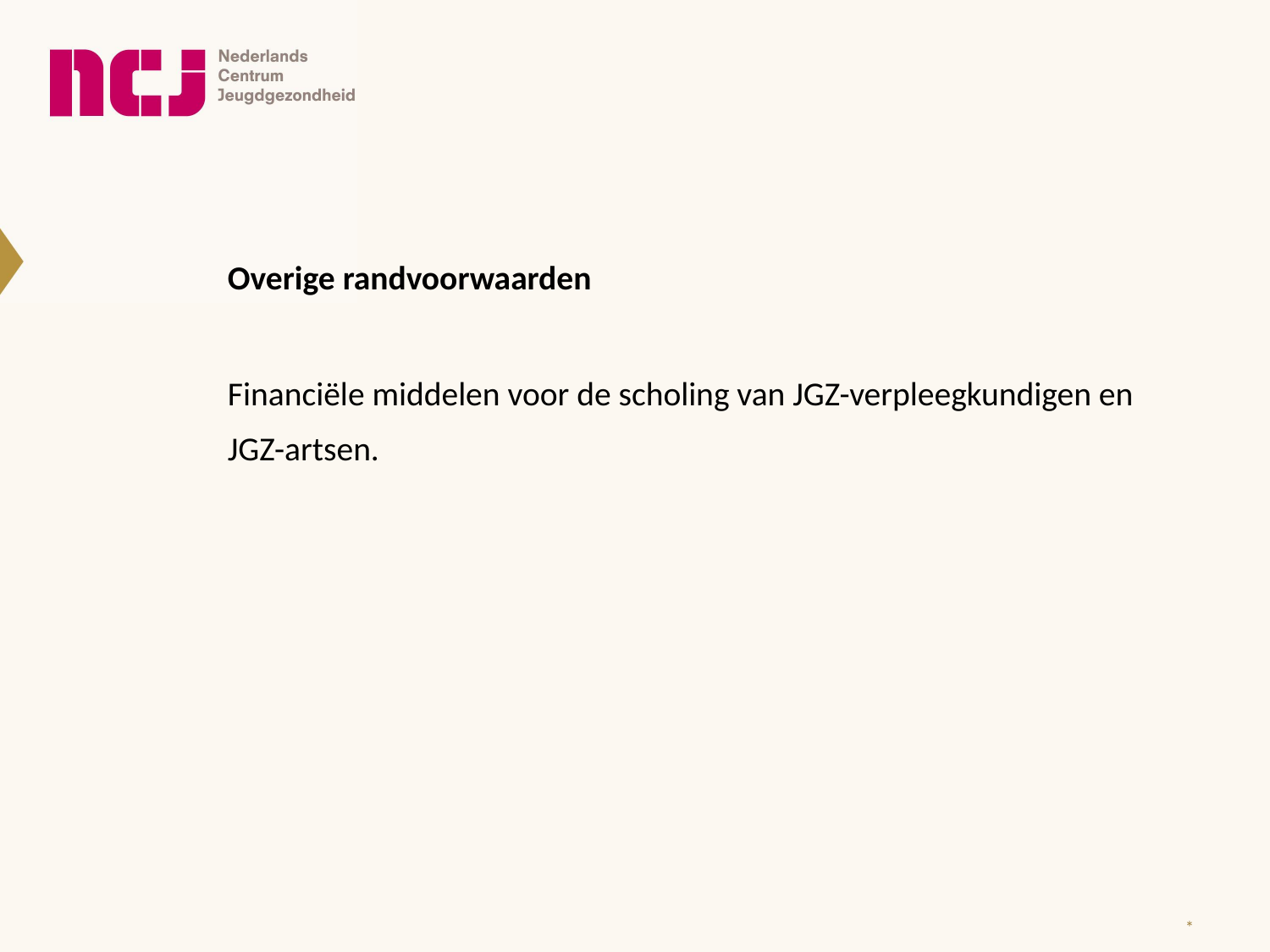

Overige randvoorwaarden

Financiële middelen voor de scholing van JGZ-verpleegkundigen en JGZ-artsen.
*